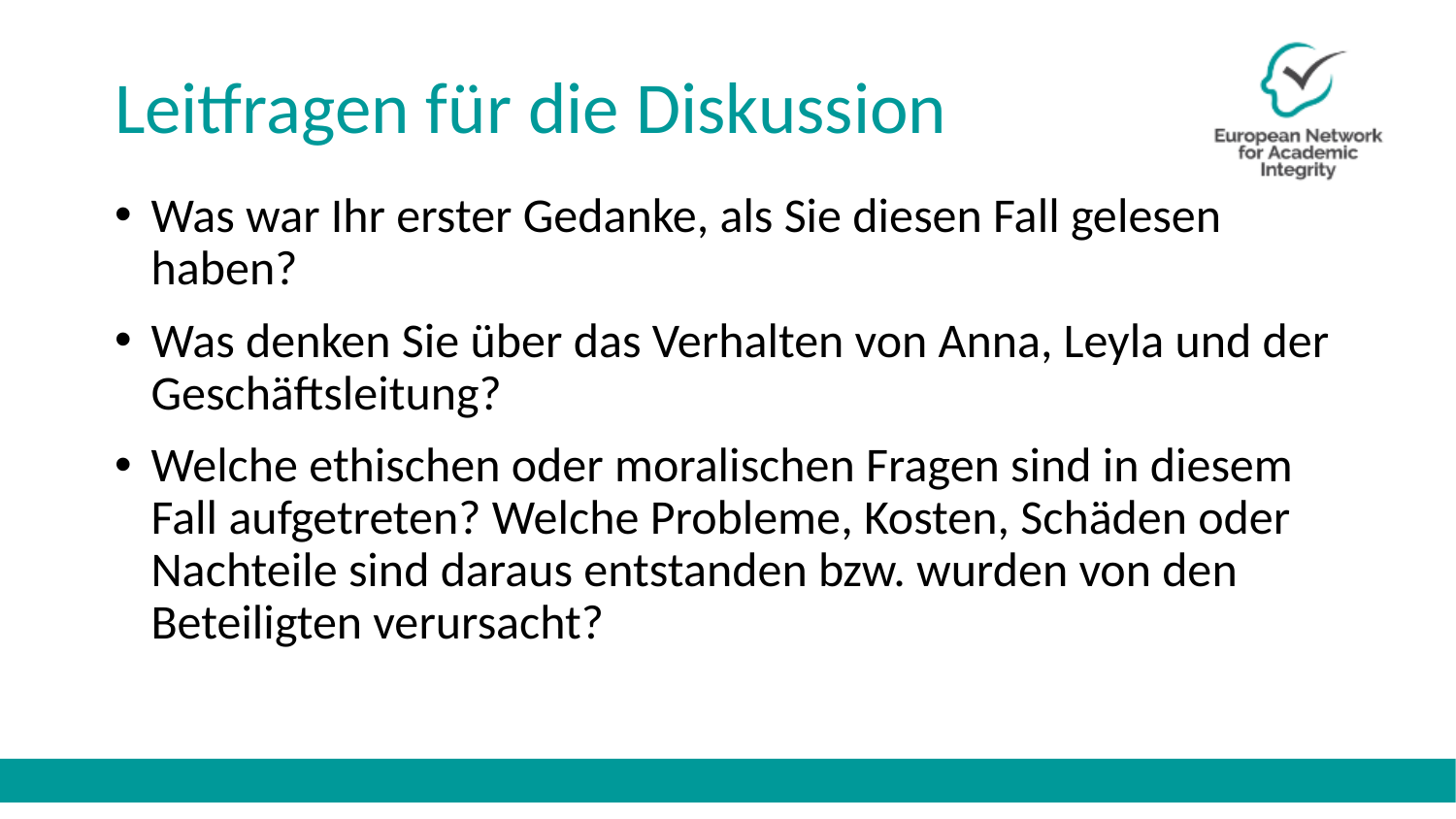

# Leitfragen für die Diskussion
Was war Ihr erster Gedanke, als Sie diesen Fall gelesen haben?
Was denken Sie über das Verhalten von Anna, Leyla und der Geschäftsleitung?
Welche ethischen oder moralischen Fragen sind in diesem Fall aufgetreten? Welche Probleme, Kosten, Schäden oder Nachteile sind daraus entstanden bzw. wurden von den Beteiligten verursacht?